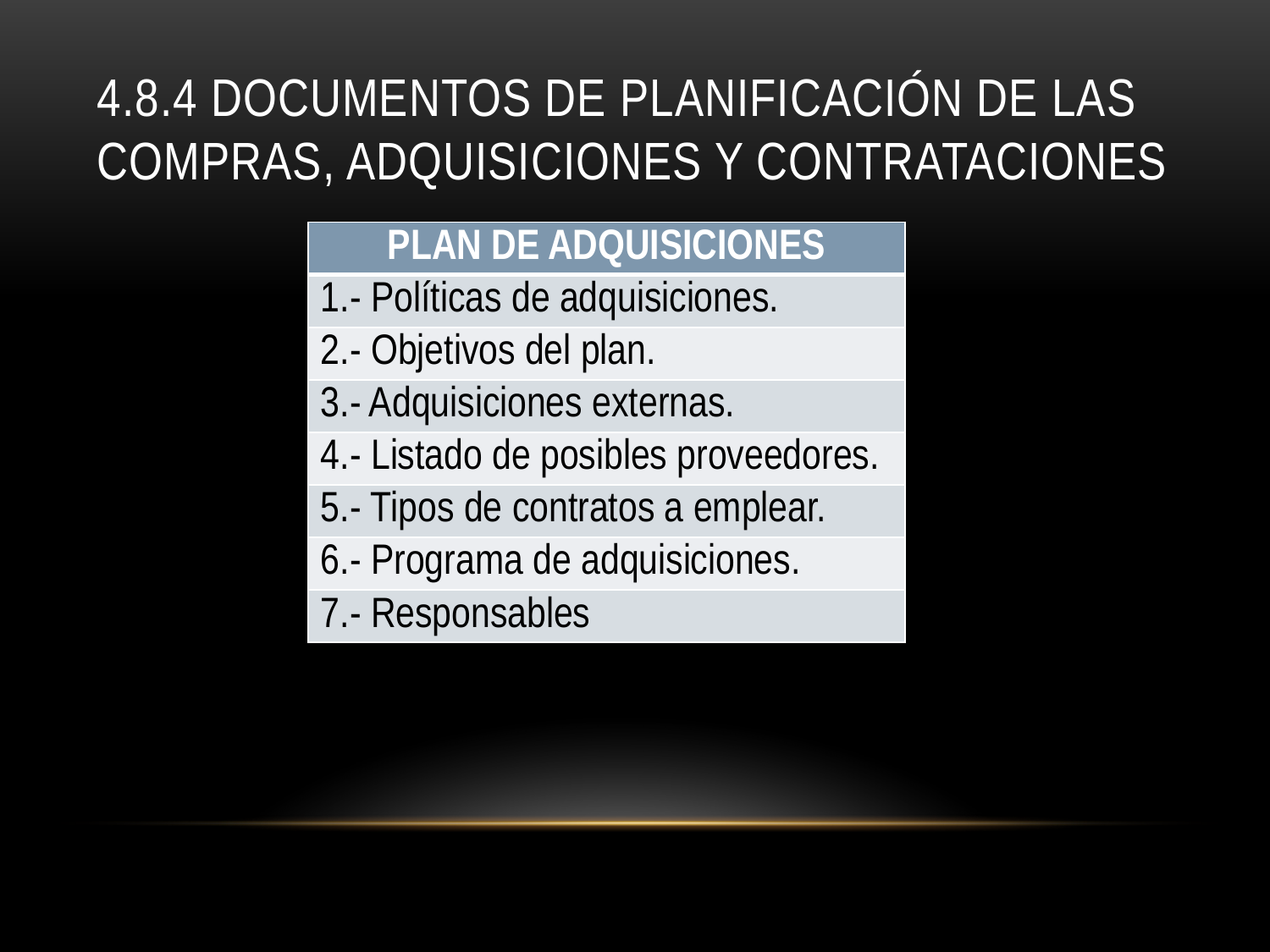

# 4.8.4 DOCUMENTOS de planificación DE LAS COMPRAS, ADQUISICIONES Y CONTRATACIONES
| PLAN DE ADQUISICIONES |
| --- |
| 1.- Políticas de adquisiciones. |
| 2.- Objetivos del plan. |
| 3.- Adquisiciones externas. |
| 4.- Listado de posibles proveedores. |
| 5.- Tipos de contratos a emplear. |
| 6.- Programa de adquisiciones. |
| 7.- Responsables |